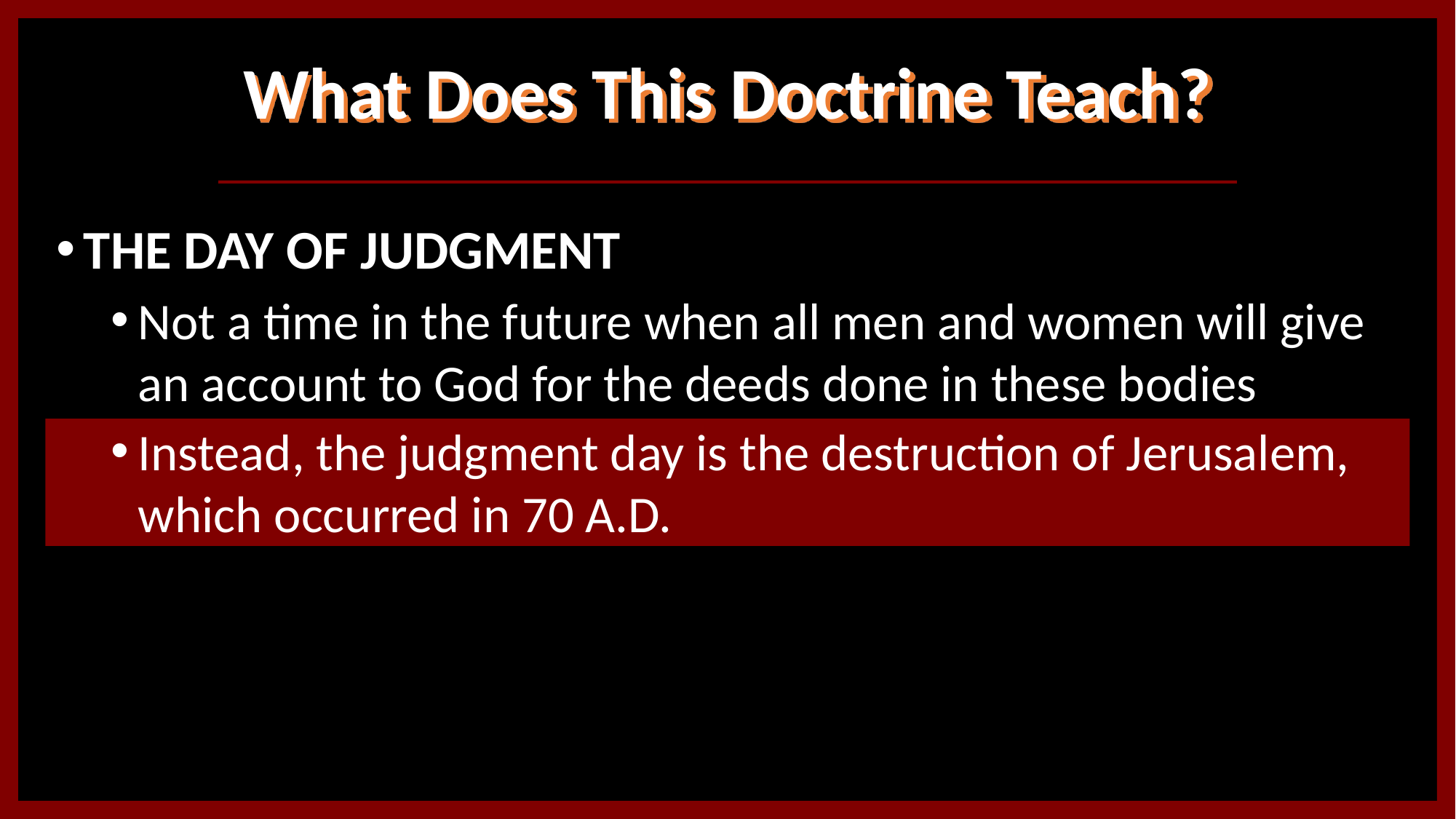

# What Does This Doctrine Teach?

THE DAY OF JUDGMENT
Not a time in the future when all men and women will give an account to God for the deeds done in these bodies
Instead, the judgment day is the destruction of Jerusalem, which occurred in 70 A.D.